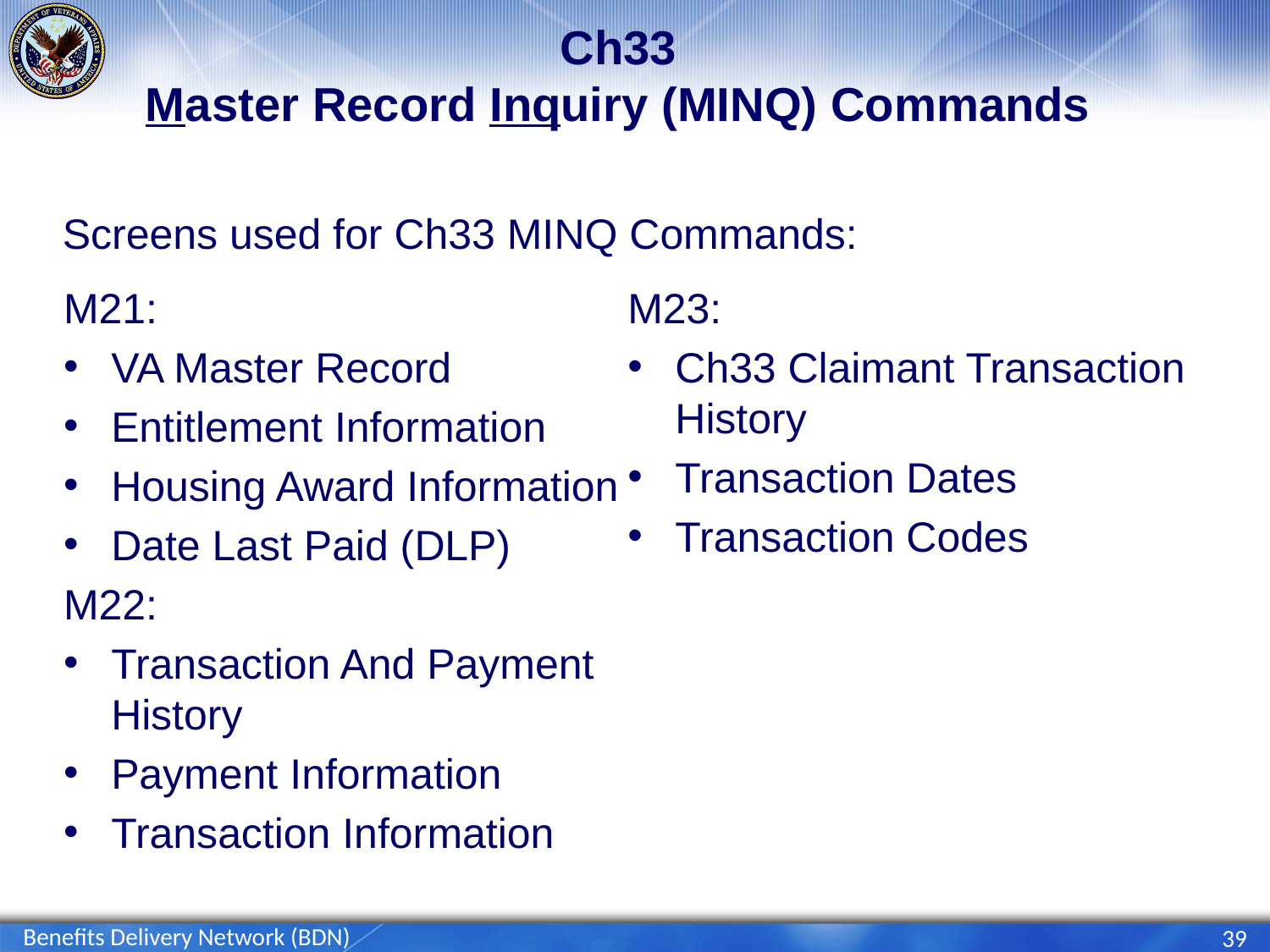

# Ch33 Master Record Inquiry (MINQ) Commands
Screens used for Ch33 MINQ Commands:

M21:
VA Master Record
Entitlement Information
Housing Award Information
Date Last Paid (DLP)
M22:
Transaction And Payment History
Payment Information
Transaction Information
M23:
Ch33 Claimant Transaction History
Transaction Dates
Transaction Codes

Benefits Delivery Network (BDN)
39